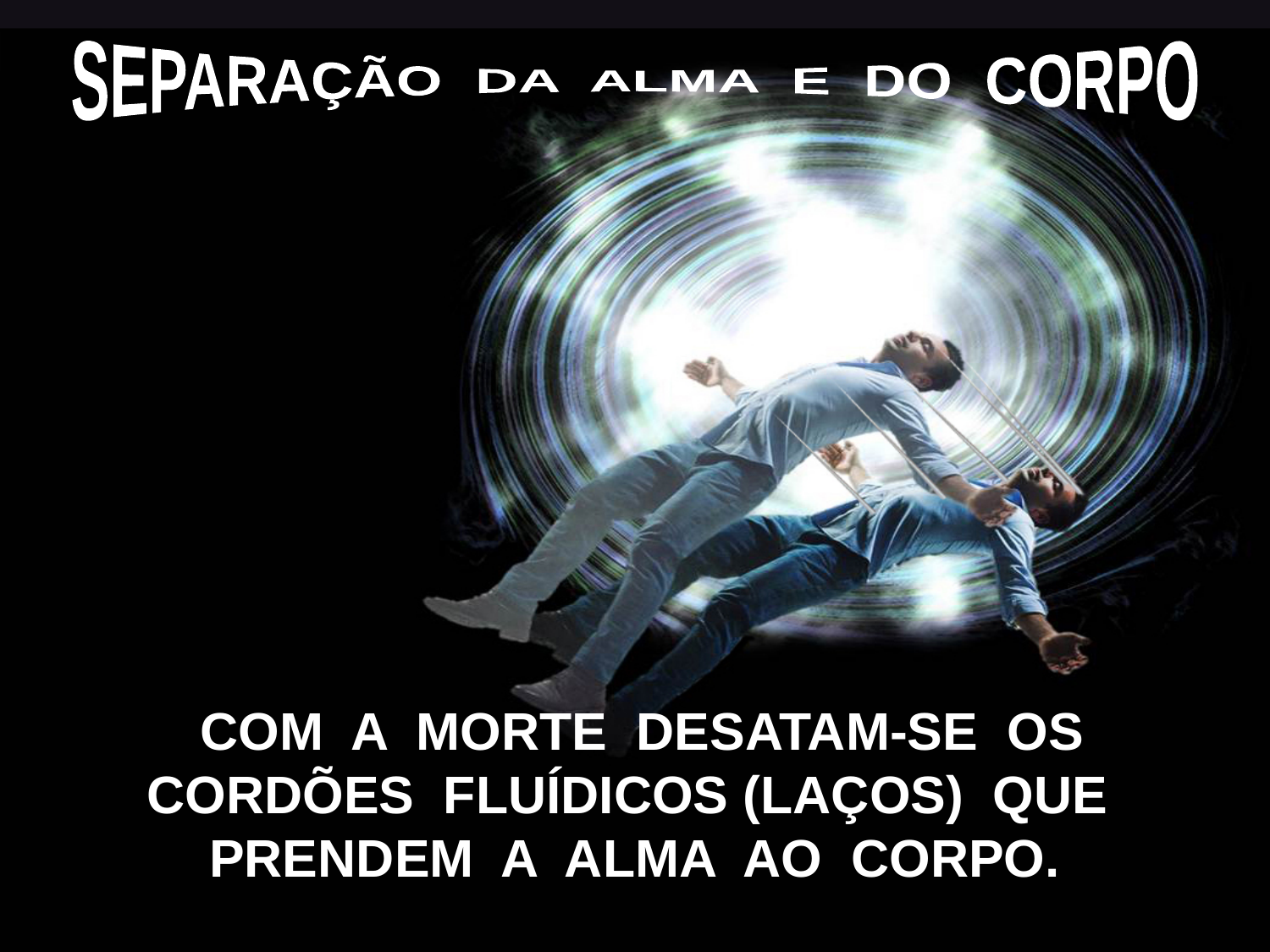

SEPARAÇÃO  DA  ALMA  E  DO  CORPO
 COM  A  MORTE  DESATAM-SE  OS
CORDÕES  FLUÍDICOS (LAÇOS)  QUE  PRENDEM  A  ALMA  AO  CORPO.